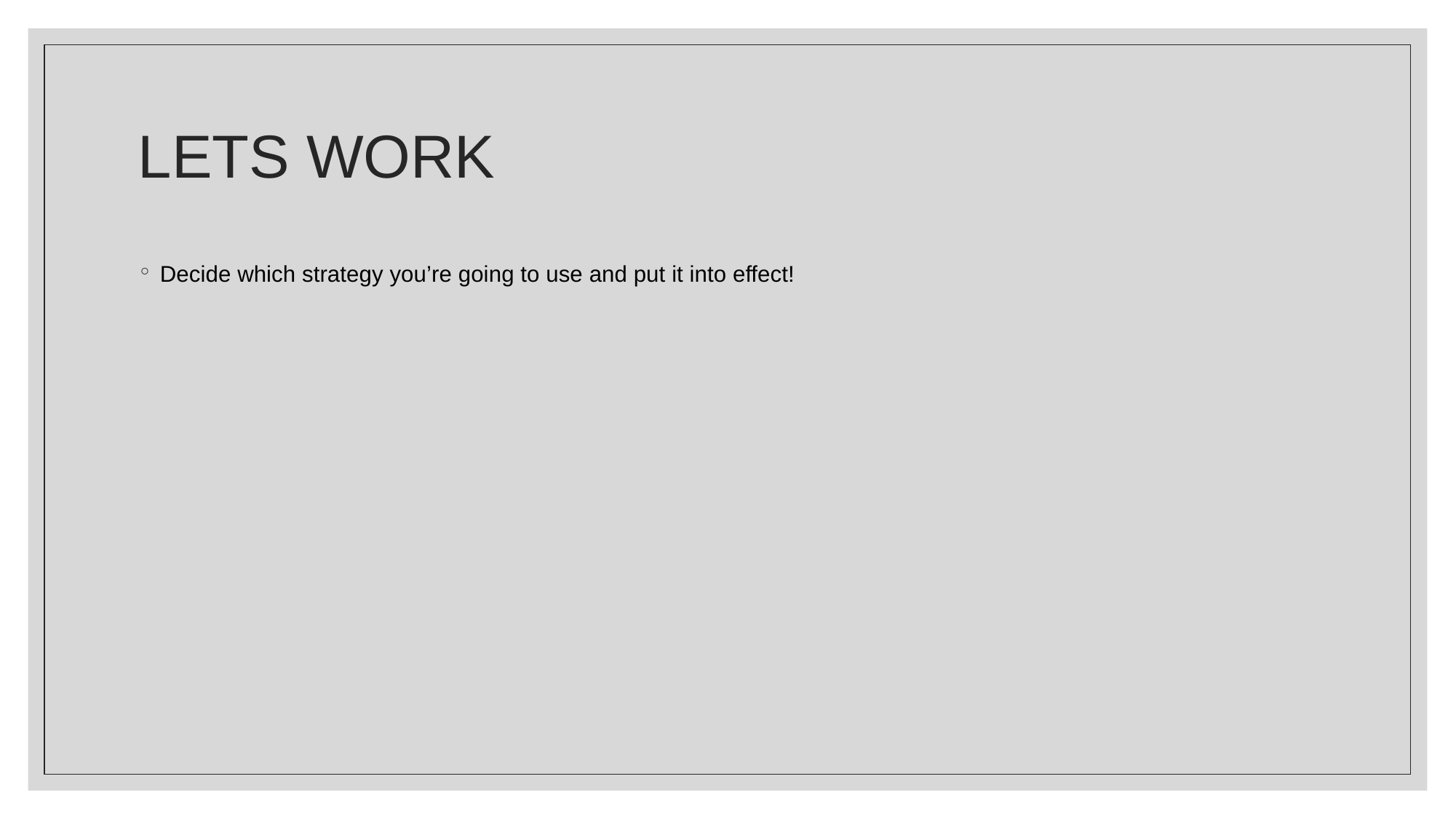

# LETS WORK
Decide which strategy you’re going to use and put it into effect!